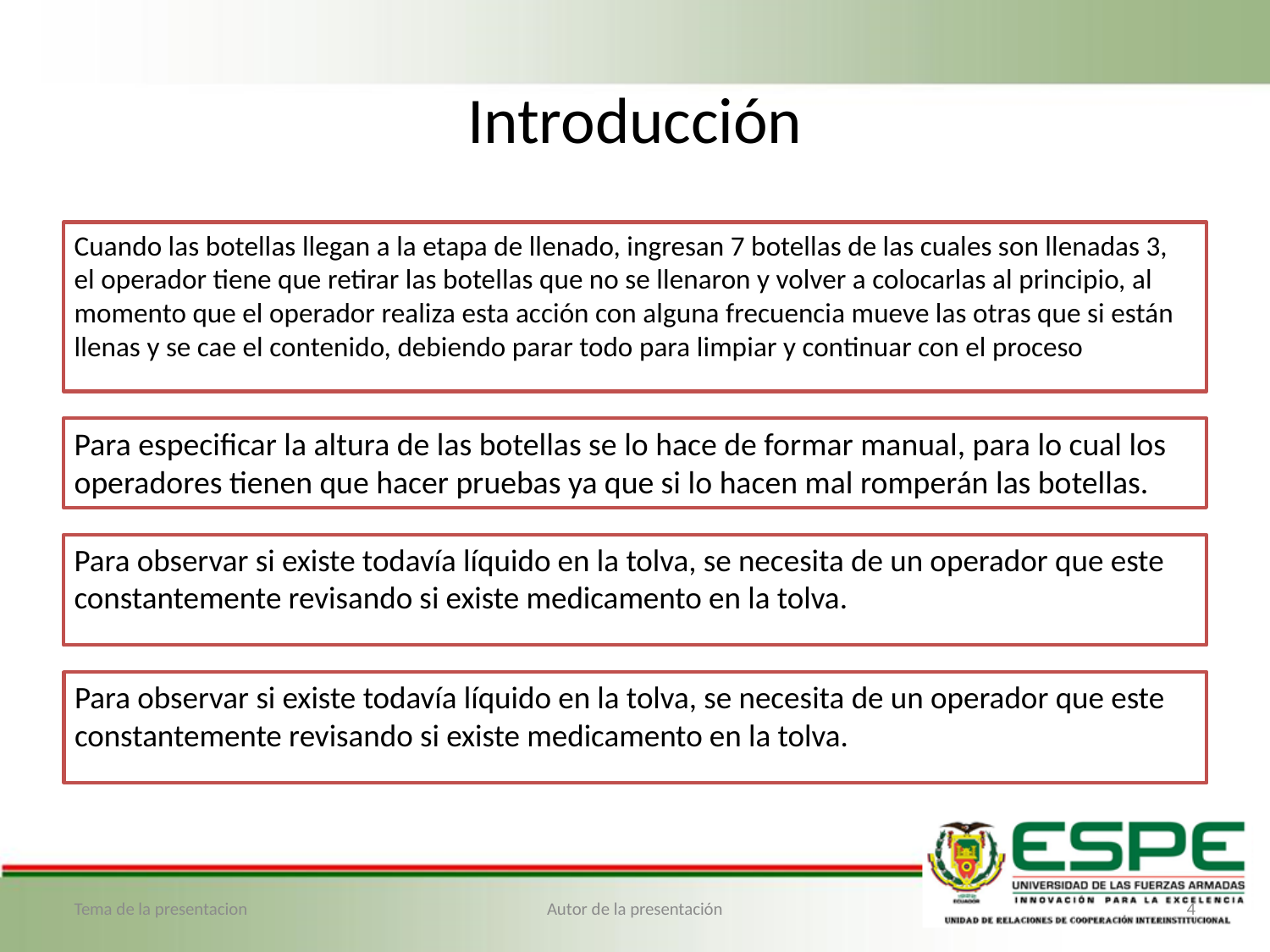

# Introducción
Cuando las botellas llegan a la etapa de llenado, ingresan 7 botellas de las cuales son llenadas 3, el operador tiene que retirar las botellas que no se llenaron y volver a colocarlas al principio, al momento que el operador realiza esta acción con alguna frecuencia mueve las otras que si están llenas y se cae el contenido, debiendo parar todo para limpiar y continuar con el proceso
Para especificar la altura de las botellas se lo hace de formar manual, para lo cual los operadores tienen que hacer pruebas ya que si lo hacen mal romperán las botellas.
Para observar si existe todavía líquido en la tolva, se necesita de un operador que este constantemente revisando si existe medicamento en la tolva.

Para observar si existe todavía líquido en la tolva, se necesita de un operador que este constantemente revisando si existe medicamento en la tolva.

Tema de la presentacion
Autor de la presentación
4